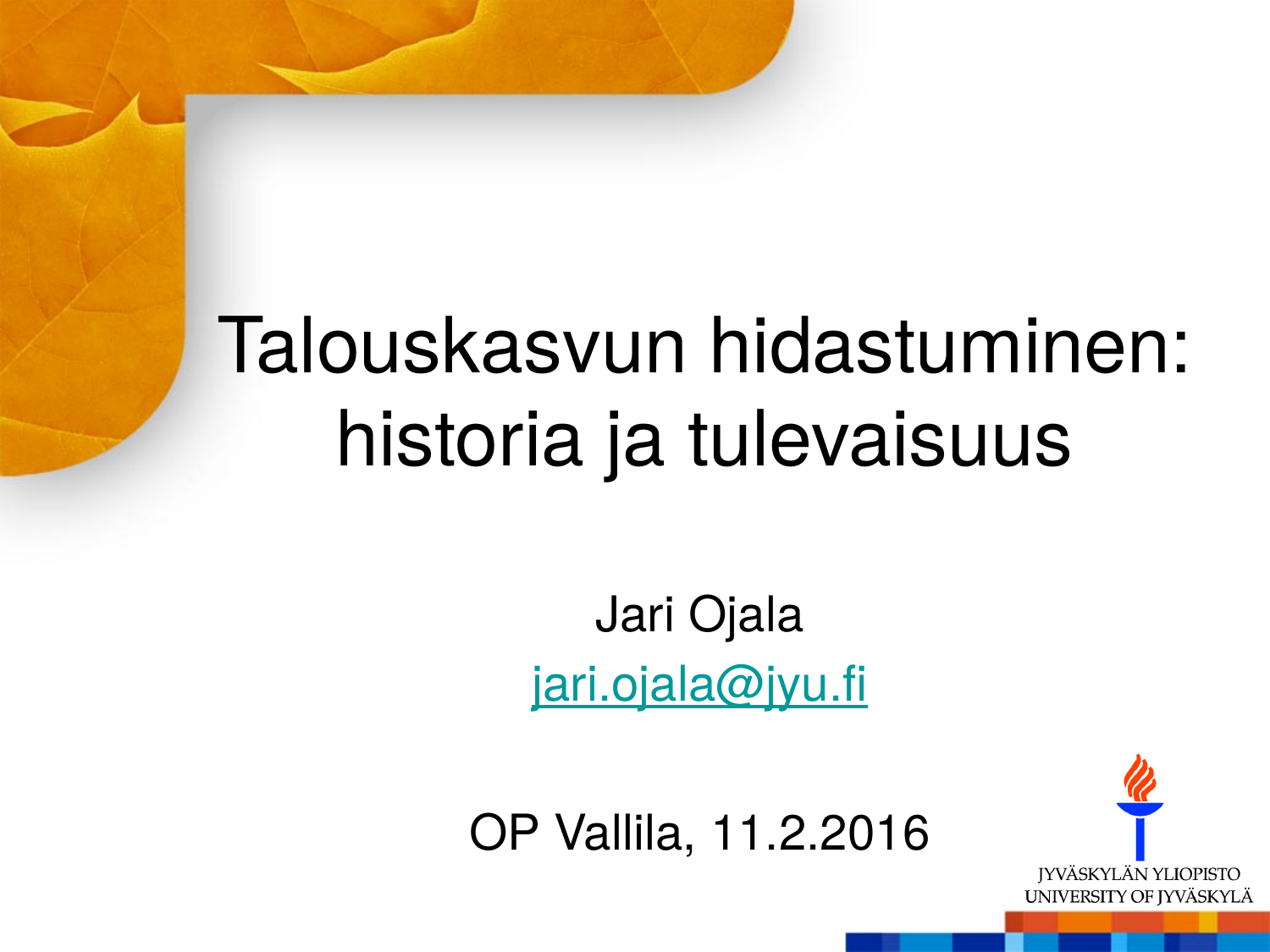

# Talouskasvun hidastuminen: historia ja tulevaisuus
Jari Ojala
jari.ojala@jyu.fi

OP Vallila, 11.2.2016